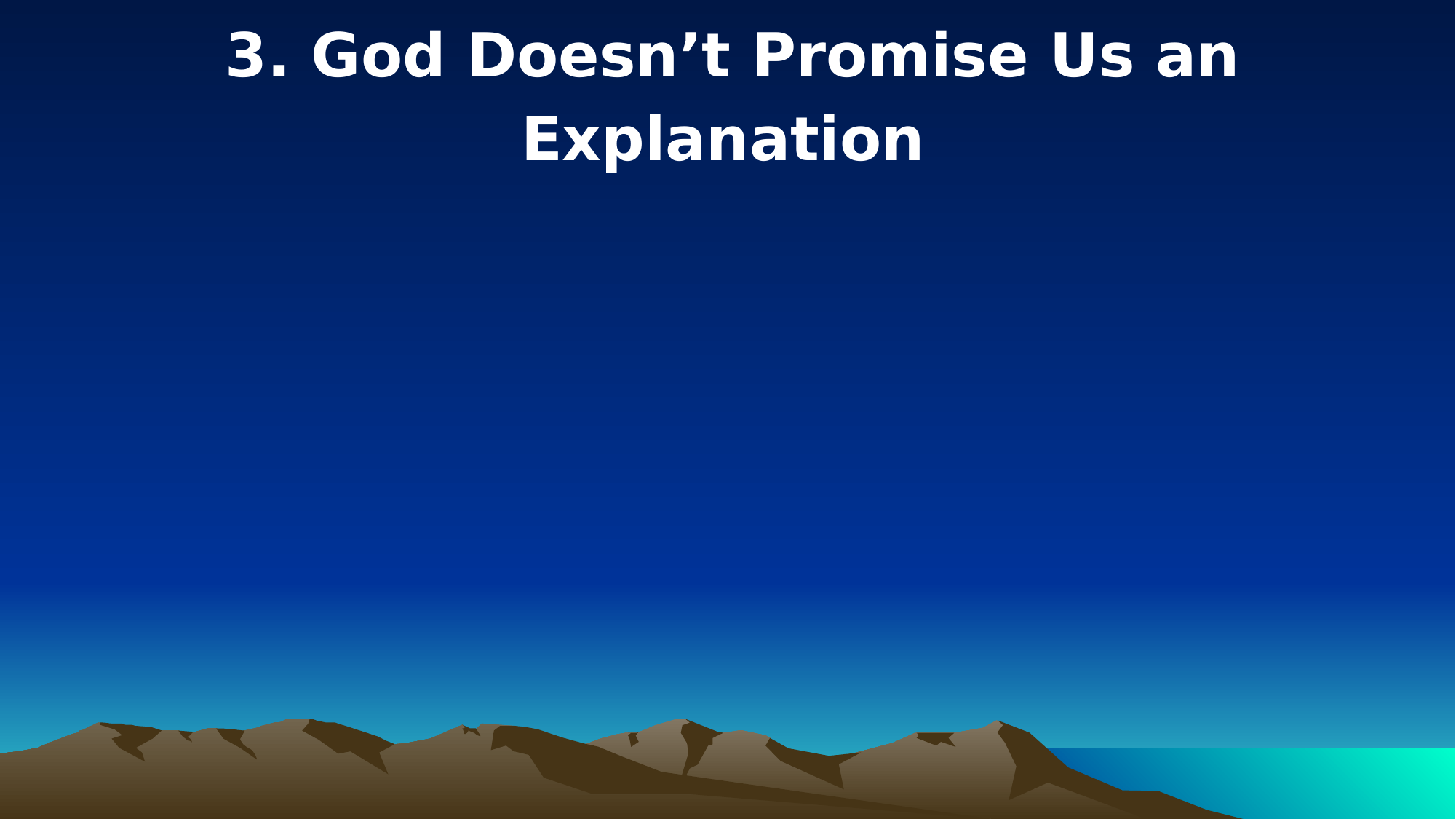

3. God Doesn’t Promise Us an Explanation